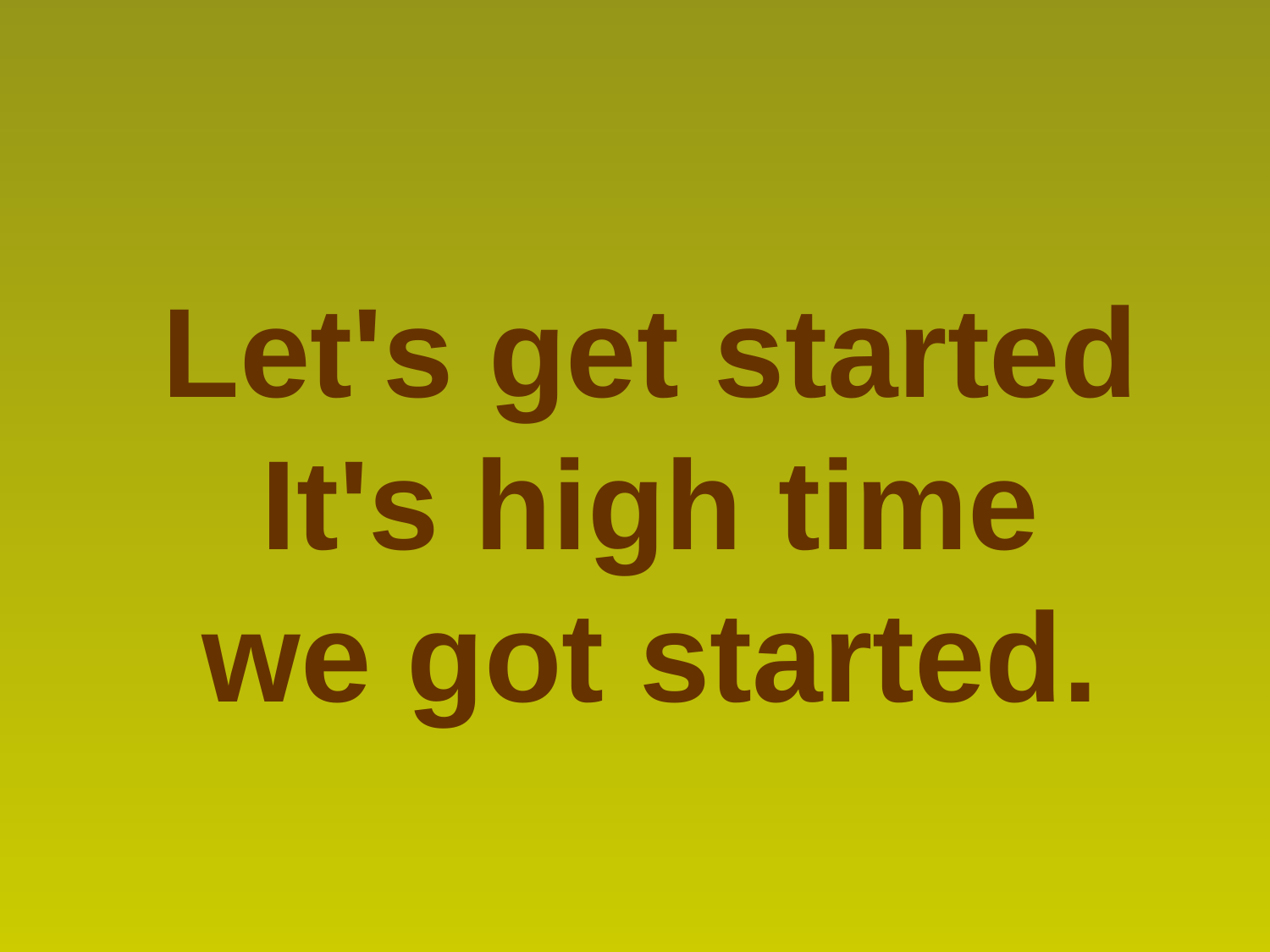

Let's get started
It's high time we got started.